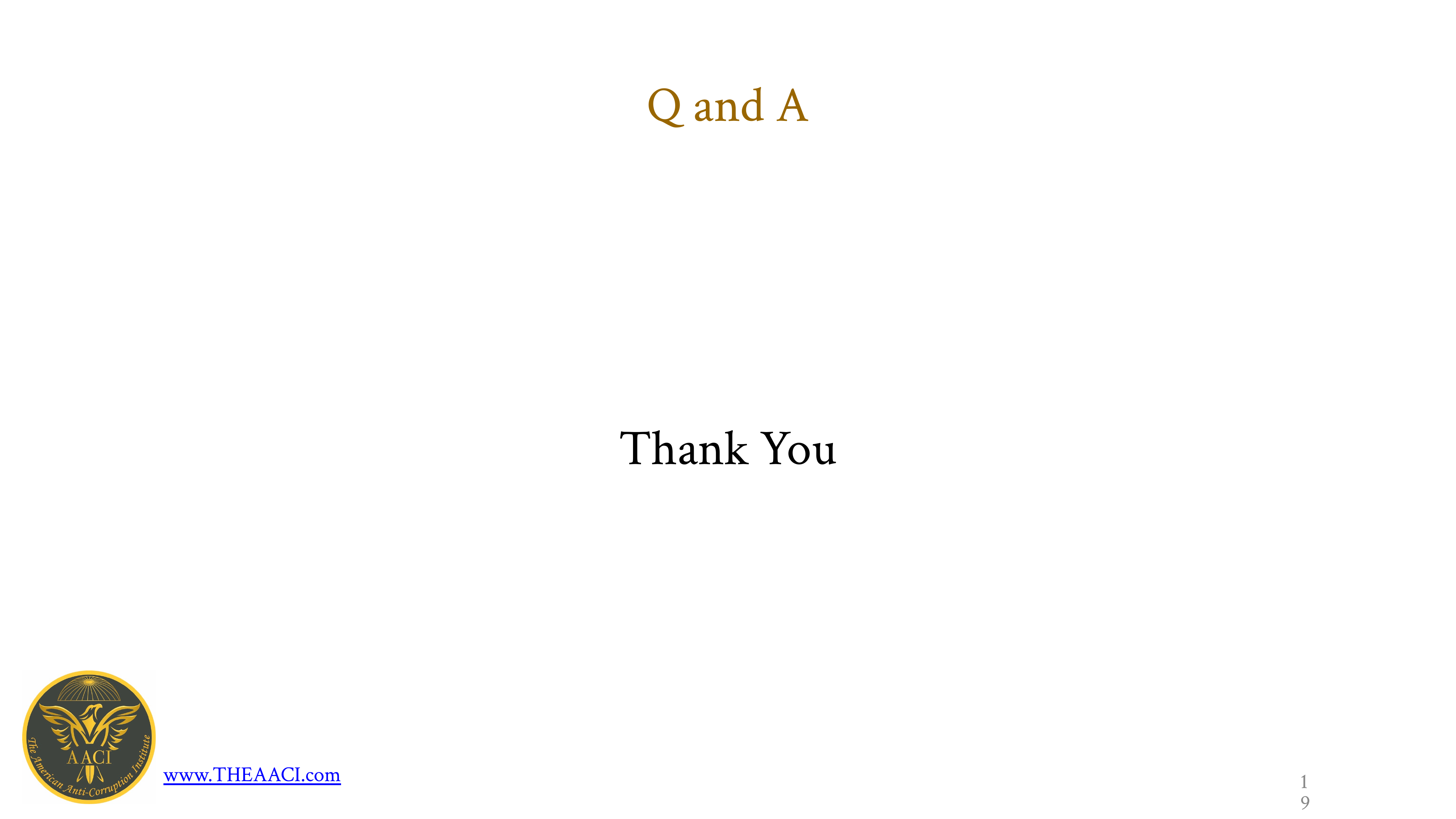

# Q and A

Thank You
19